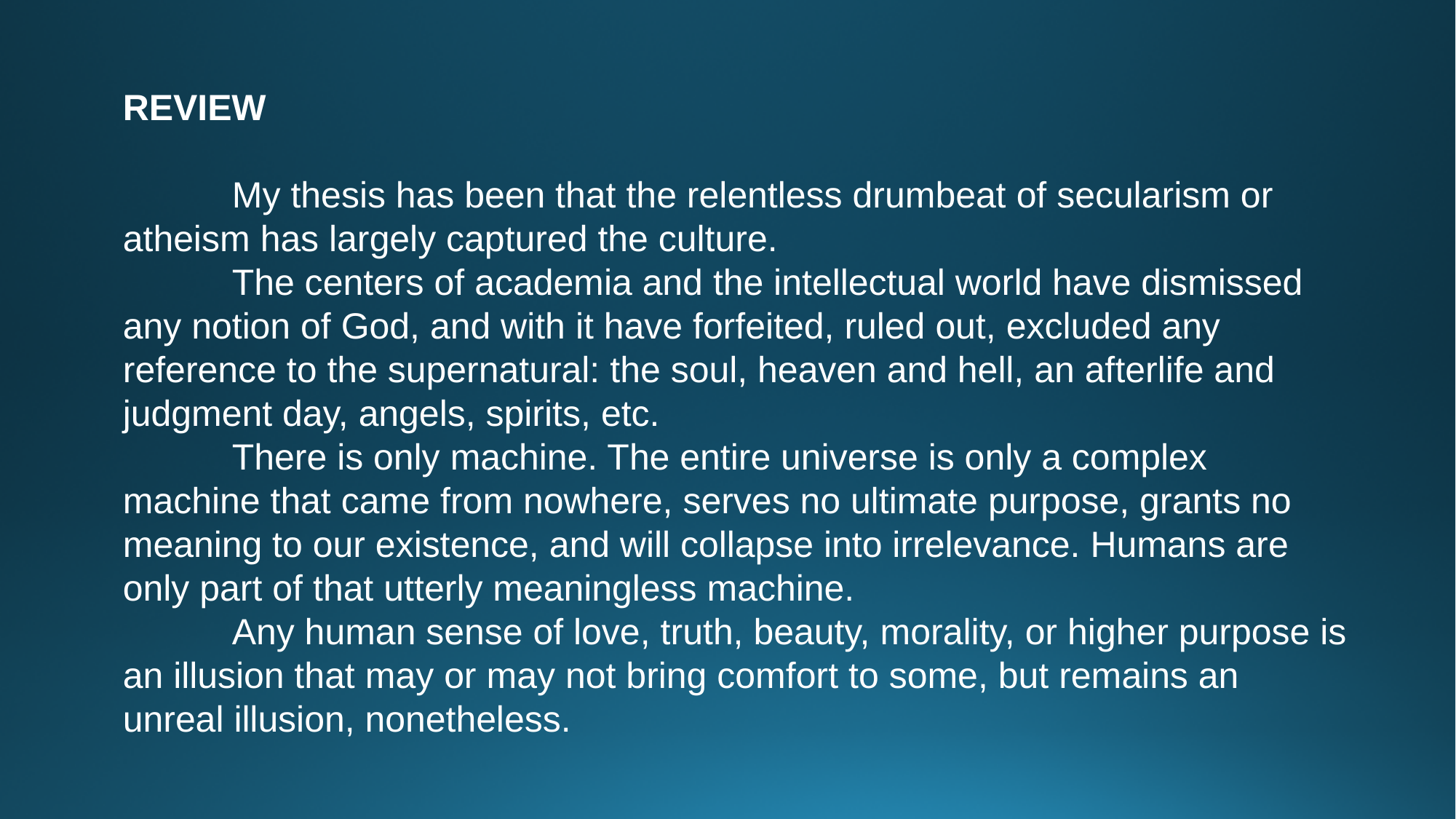

REVIEW

	My thesis has been that the relentless drumbeat of secularism or atheism has largely captured the culture.
	The centers of academia and the intellectual world have dismissed any notion of God, and with it have forfeited, ruled out, excluded any reference to the supernatural: the soul, heaven and hell, an afterlife and judgment day, angels, spirits, etc.
	There is only machine. The entire universe is only a complex machine that came from nowhere, serves no ultimate purpose, grants no meaning to our existence, and will collapse into irrelevance. Humans are only part of that utterly meaningless machine.
	Any human sense of love, truth, beauty, morality, or higher purpose is an illusion that may or may not bring comfort to some, but remains an unreal illusion, nonetheless.